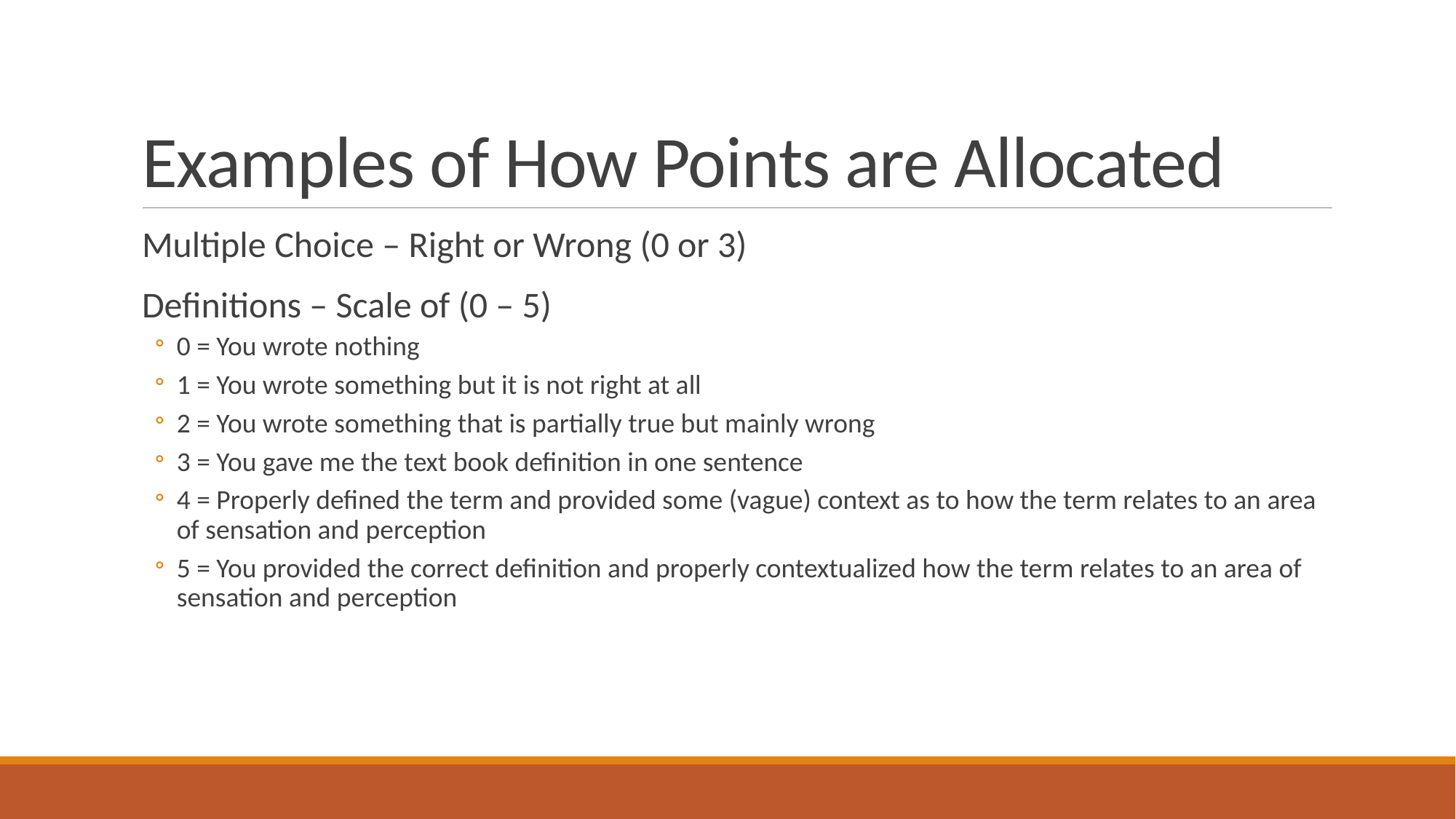

# Examples of How Points are Allocated
Multiple Choice – Right or Wrong (0 or 3)
Definitions – Scale of (0 – 5)
0 = You wrote nothing
1 = You wrote something but it is not right at all
2 = You wrote something that is partially true but mainly wrong
3 = You gave me the text book definition in one sentence
4 = Properly defined the term and provided some (vague) context as to how the term relates to an area of sensation and perception
5 = You provided the correct definition and properly contextualized how the term relates to an area of sensation and perception